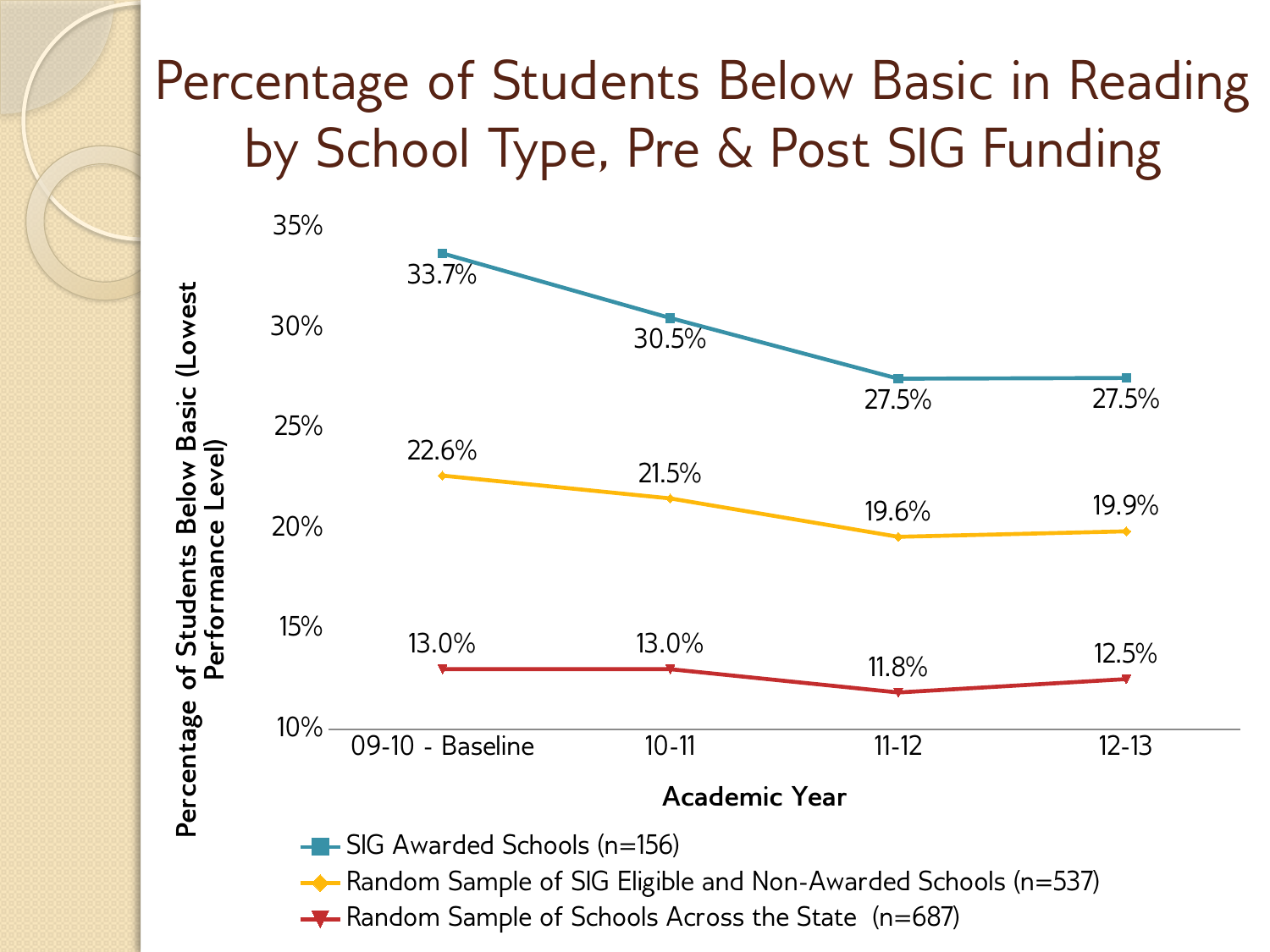

# Percentage of Students Below Basic in Reading by School Type, Pre & Post SIG Funding

### Chart

| Category | SIG Awarded Schools (n=156) | Random Sample of SIG Eligible and Non-Awarded Schools (n=537) | Random Sample of Schools Across the State  (n=687) |
|---|---|---|---|
| 09-10 - Baseline | 0.33725 | 0.226467 | 0.12993 |
| 10-11 | 0.305023 | 0.215075 | 0.12993 |
| 11-12 | 0.27477 | 0.195945 | 0.118315 |
| 12-13 | 0.275148 | 0.198703 | 0.124995 |